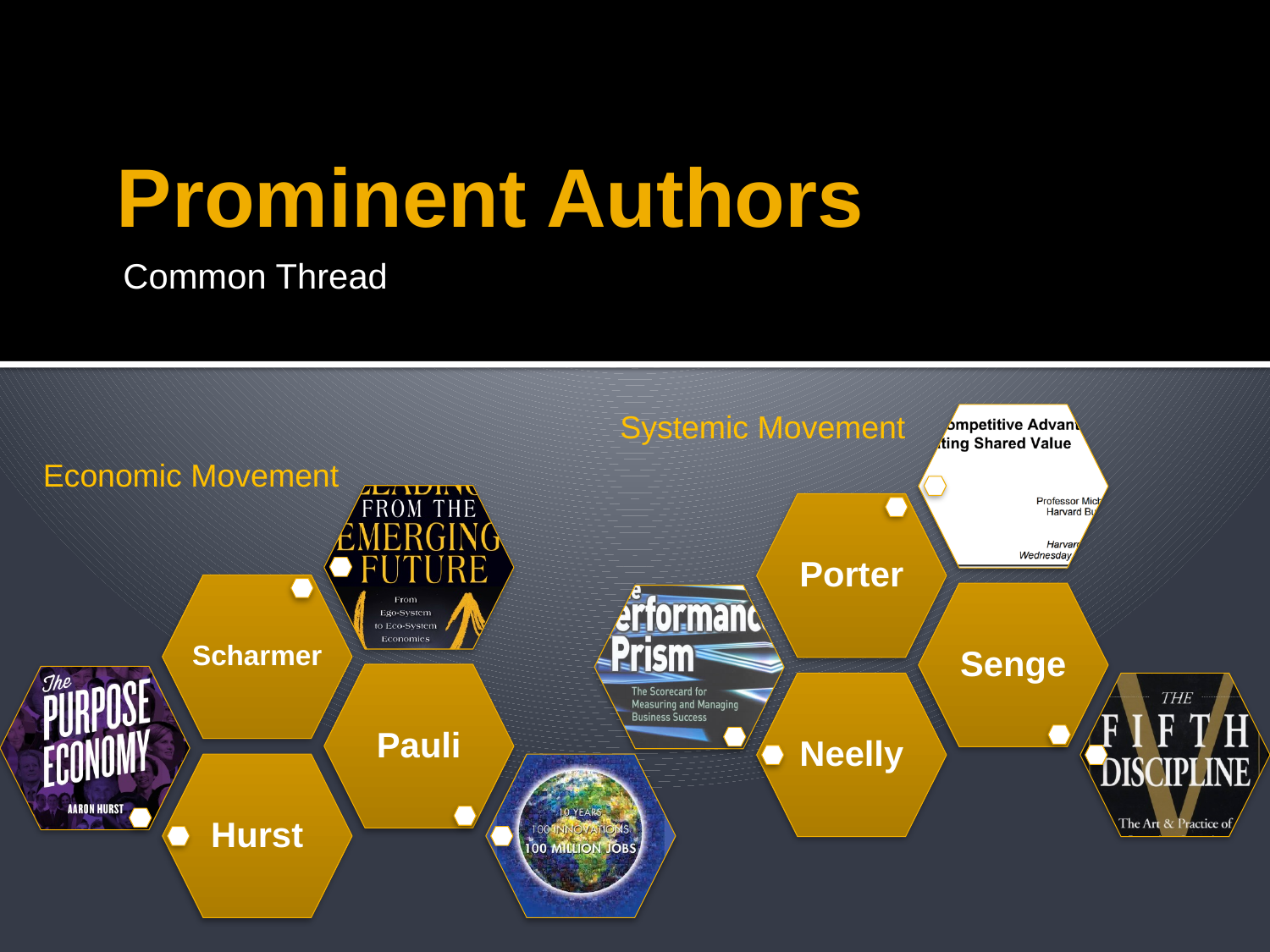

# Prominent Authors
Common Thread
Neelly
Senge
Porter
Systemic Movement
Economic Movement
Hurst
Pauli
Scharmer